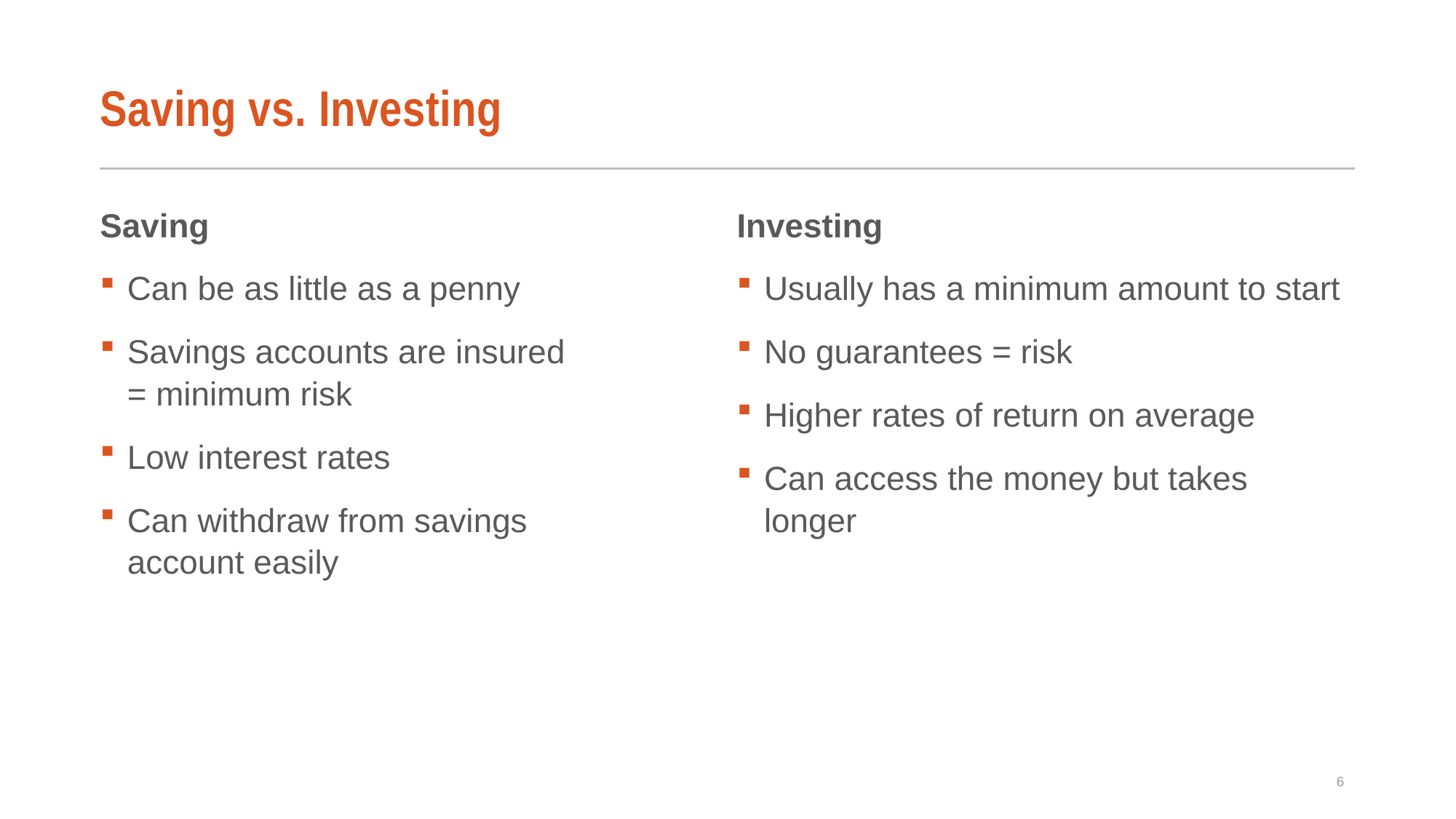

# Saving vs. Investing

Saving
Can be as little as a penny
Savings accounts are insured
= minimum risk
Low interest rates
Can withdraw from savings
account easily

Investing
Usually has a minimum amount to start
No guarantees = risk
Higher rates of return on average
Can access the money but takes longer

6